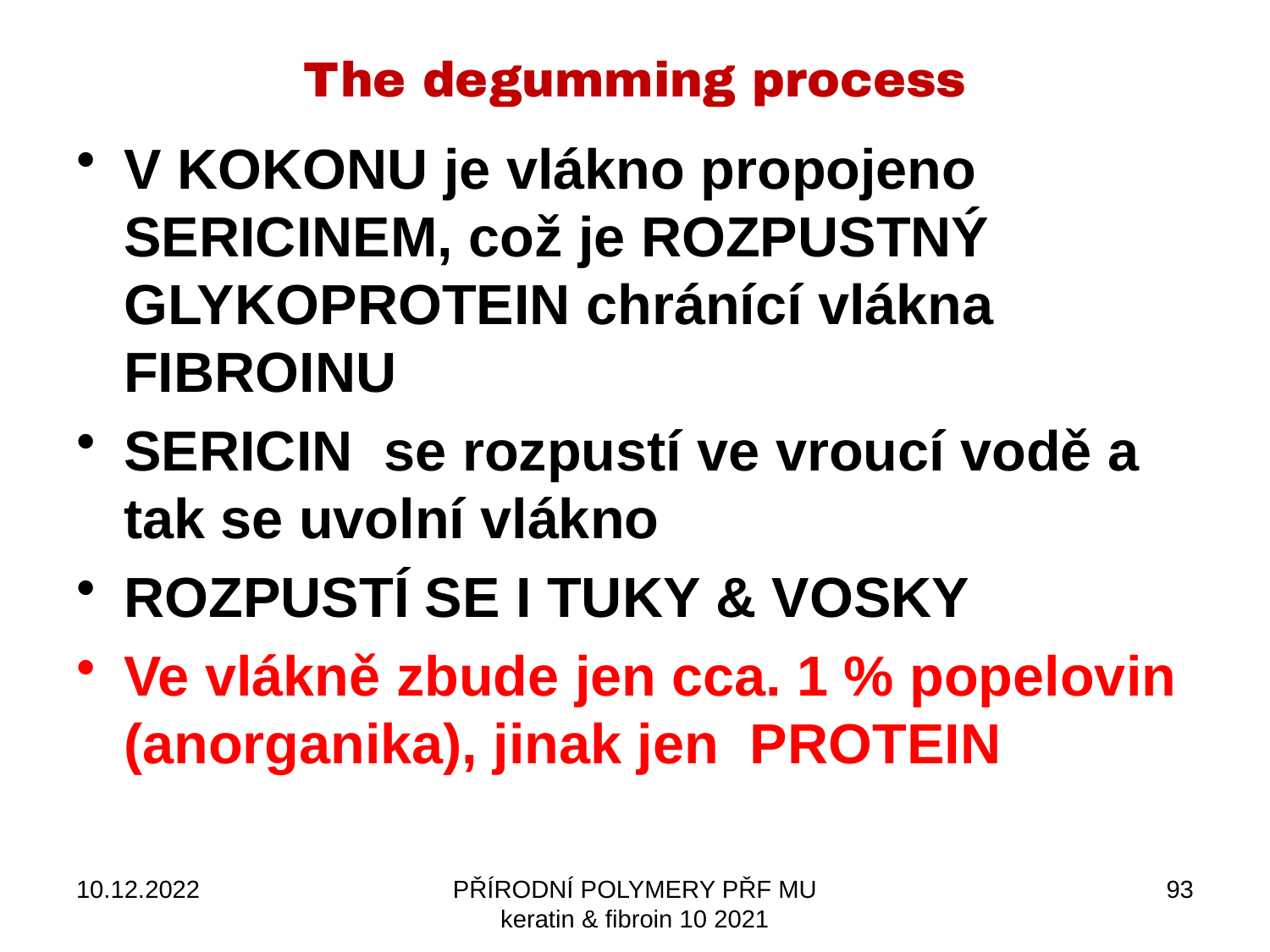

# The degumming process
V KOKONU je vlákno propojeno  SERICINEM, což je ROZPUSTNÝ GLYKOPROTEIN chránící vlákna FIBROINU
SERICIN  se rozpustí ve vroucí vodě a tak se uvolní vlákno
ROZPUSTÍ SE I TUKY & VOSKY
Ve vlákně zbude jen cca. 1 % popelovin (anorganika), jinak jen  PROTEIN
10.12.2022
PŘÍRODNÍ POLYMERY PŘF MU keratin & fibroin 10 2021
93